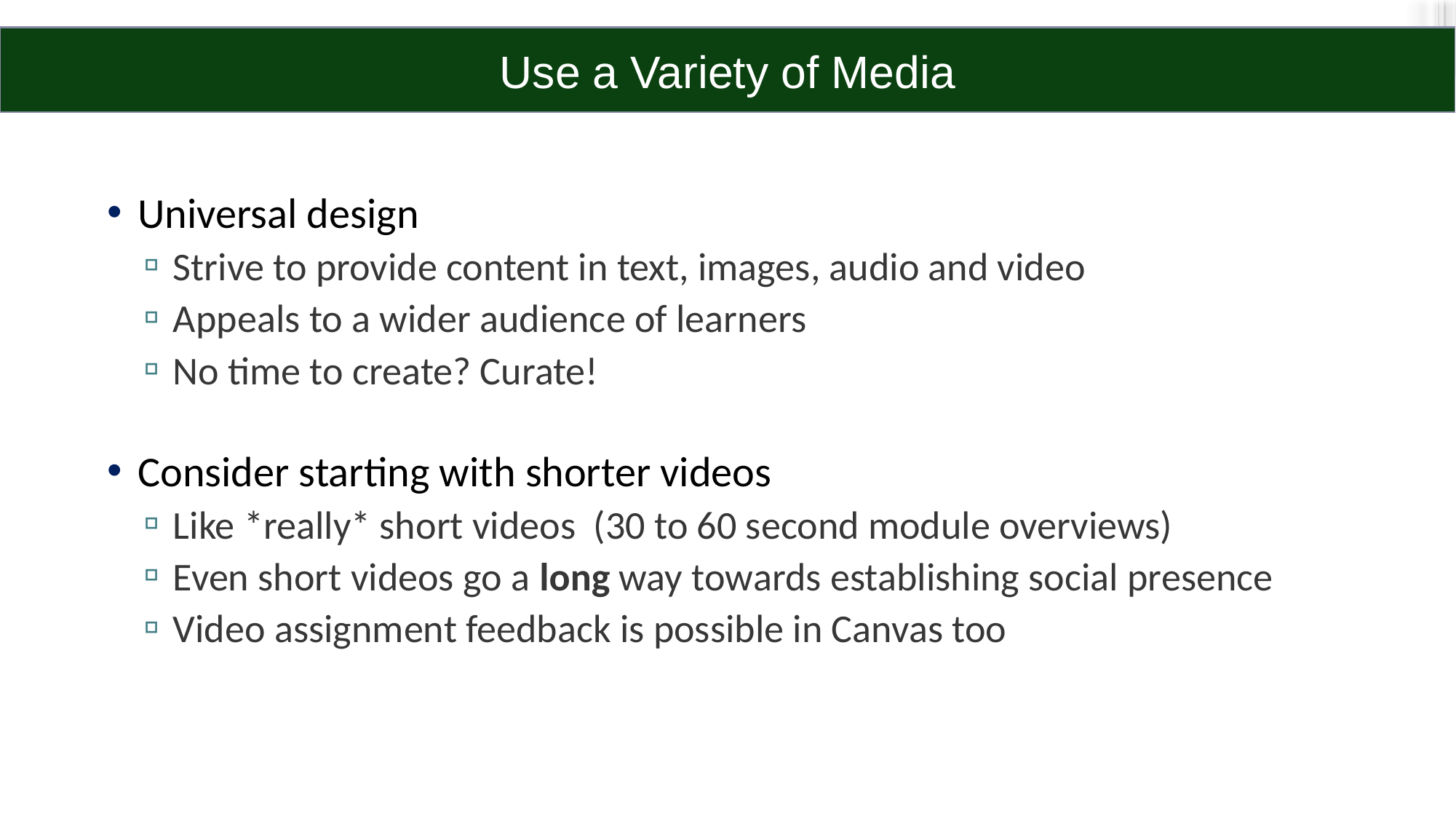

# Use a Variety of Media
Universal design
Strive to provide content in text, images, audio and video
Appeals to a wider audience of learners
No time to create? Curate!
Consider starting with shorter videos
Like *really* short videos  (30 to 60 second module overviews)
Even short videos go a long way towards establishing social presence
Video assignment feedback is possible in Canvas too